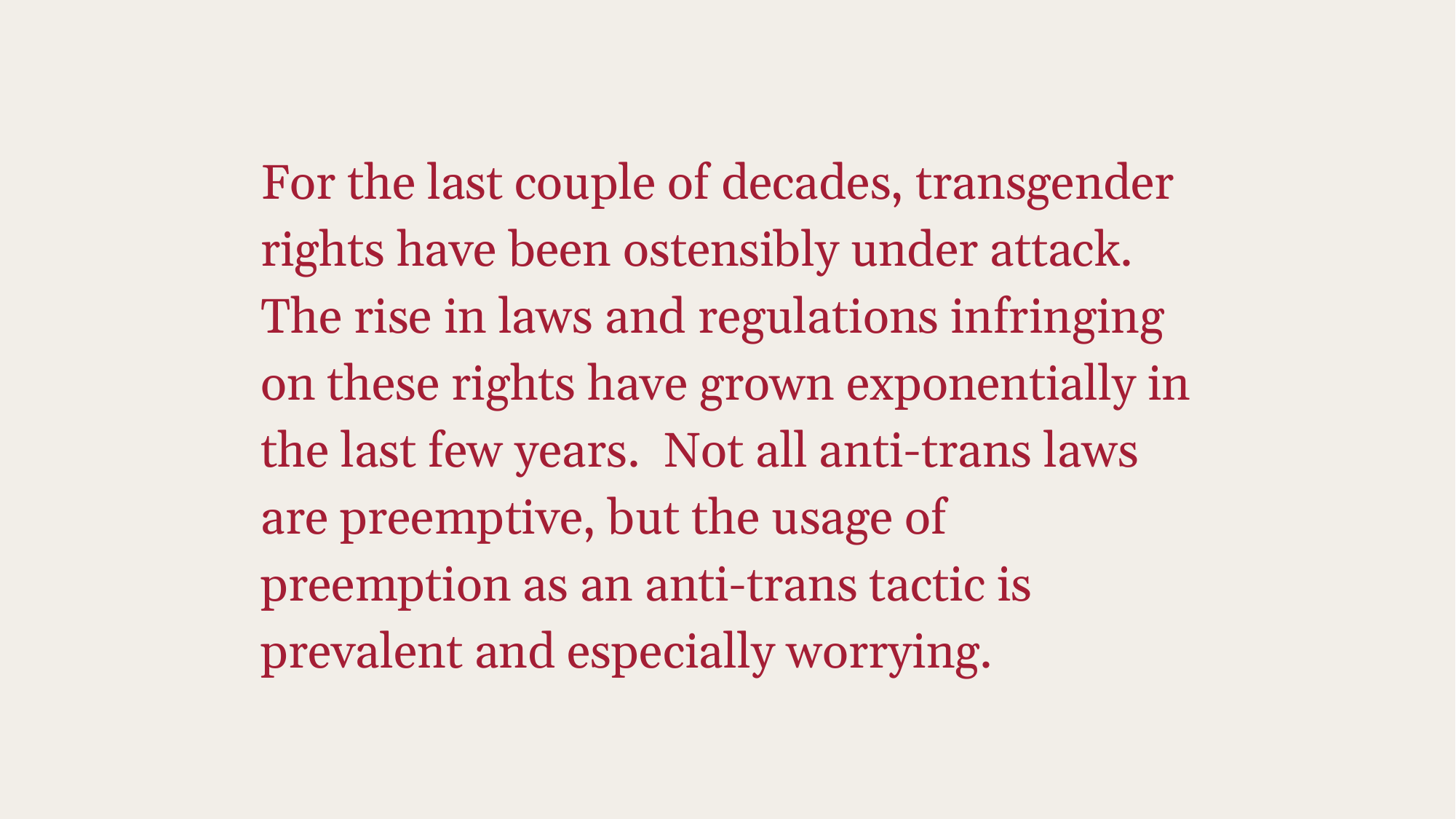

For the last couple of decades, transgender rights have been ostensibly under attack.  The rise in laws and regulations infringing on these rights have grown exponentially in the last few years.  Not all anti-trans laws are preemptive, but the usage of preemption as an anti-trans tactic is prevalent and especially worrying.